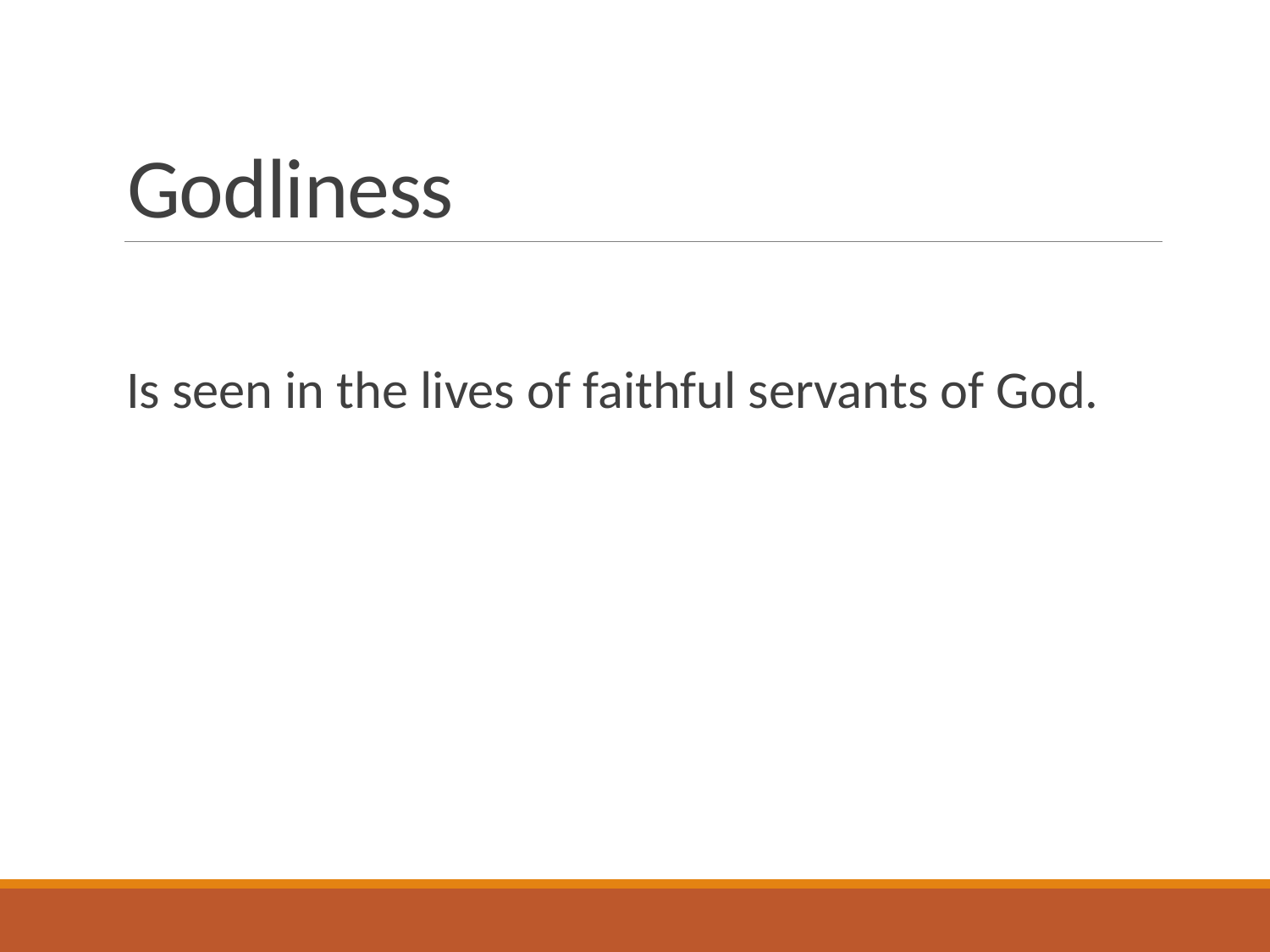

# Godliness
 Is seen in the lives of faithful servants of God.